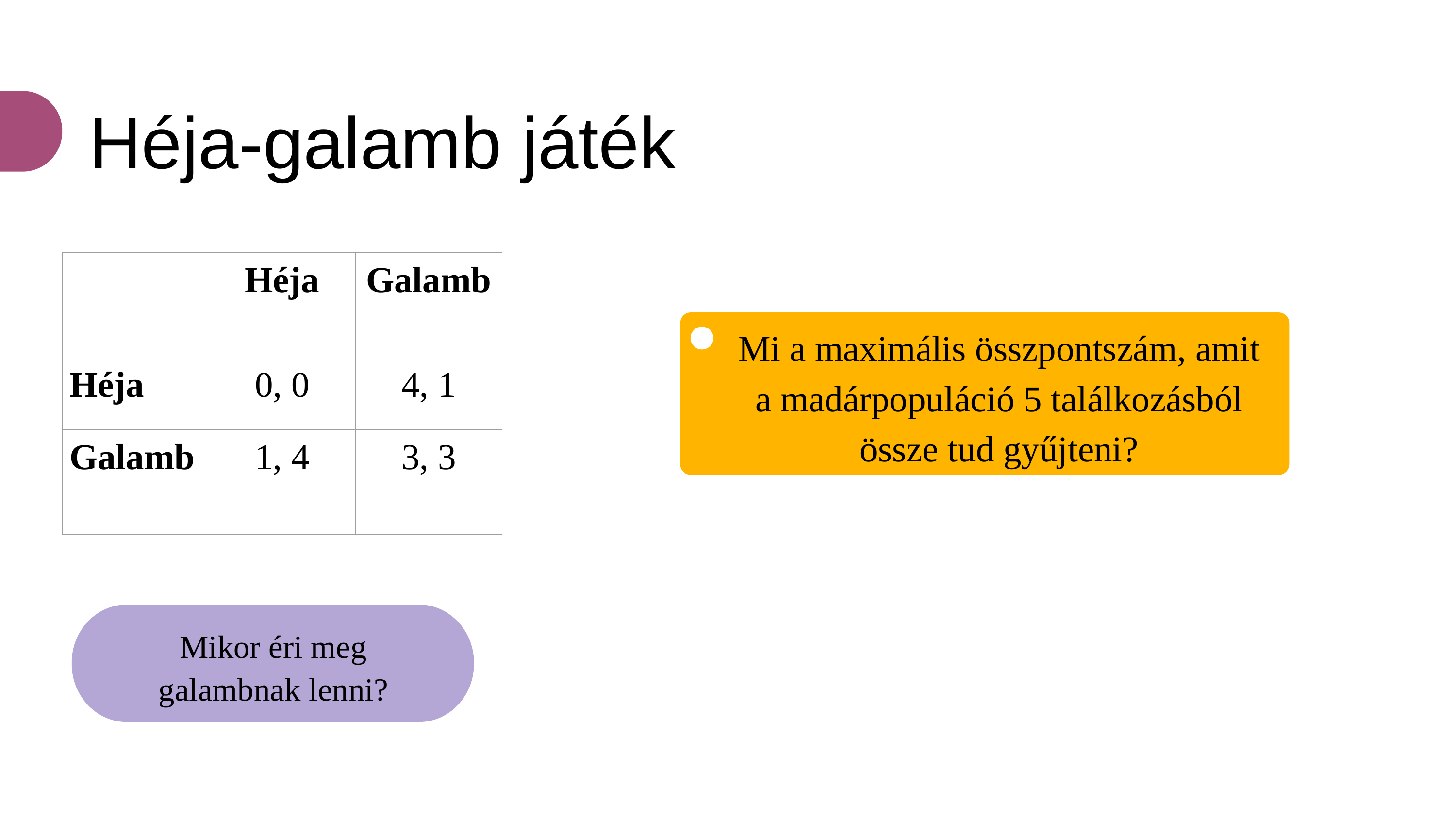

Héja-galamb játék

|  | Héja | Galamb |
| --- | --- | --- |
| Héja | 0, 0 | 4, 1 |
| Galamb | 1, 4 | 3, 3 |

Mi a maximális összpontszám, amit a madárpopuláció 5 találkozásból össze tud gyűjteni?

Mikor éri meg galambnak lenni?